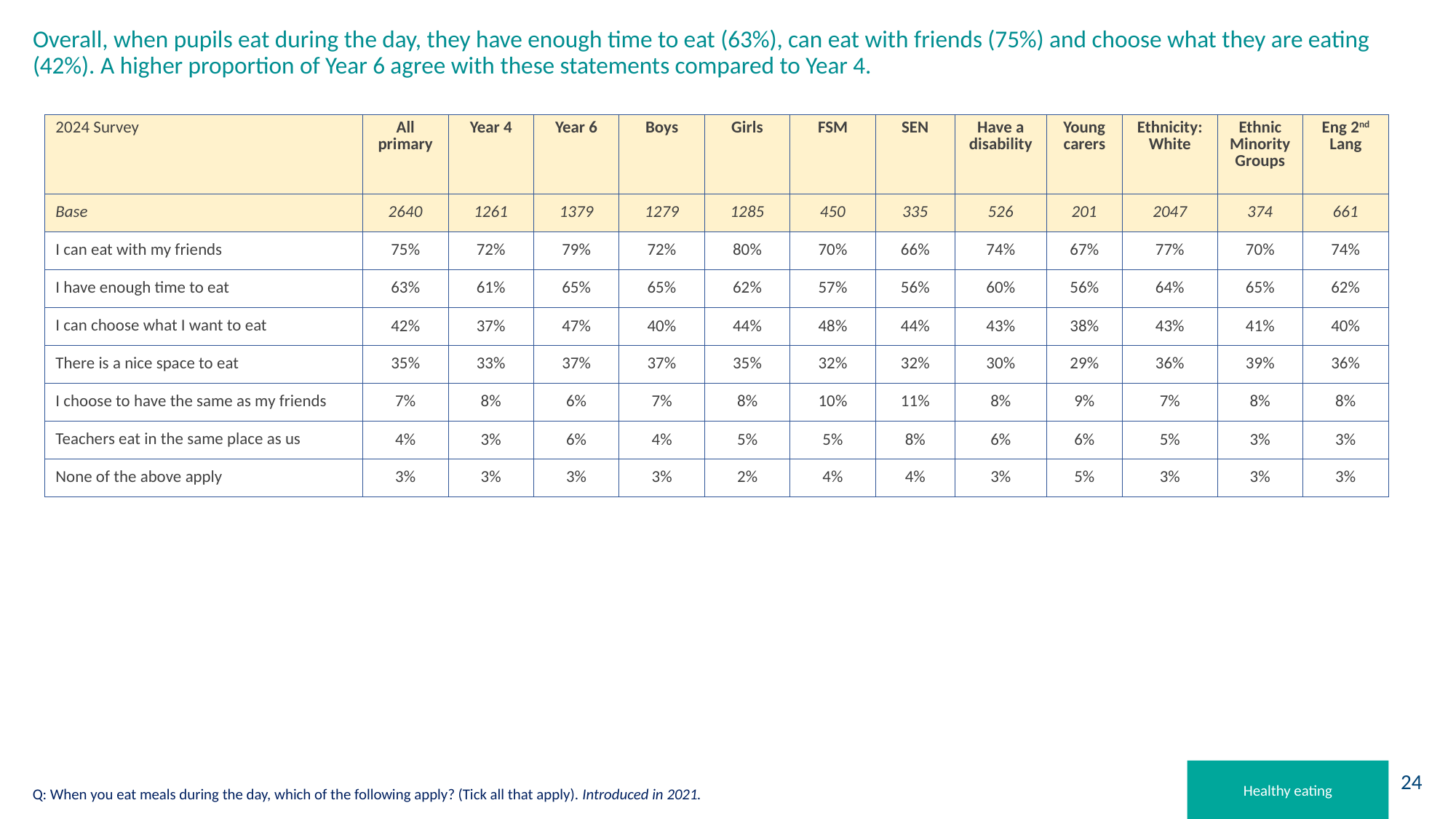

# Overall, when pupils eat during the day, they have enough time to eat (63%), can eat with friends (75%) and choose what they are eating (42%). A higher proportion of Year 6 agree with these statements compared to Year 4.
| 2024 Survey | All primary | Year 4 | Year 6 | Boys | Girls | FSM | SEN | Have a disability | Young carers | Ethnicity: White | Ethnic Minority Groups | Eng 2nd Lang |
| --- | --- | --- | --- | --- | --- | --- | --- | --- | --- | --- | --- | --- |
| Base | 2640 | 1261 | 1379 | 1279 | 1285 | 450 | 335 | 526 | 201 | 2047 | 374 | 661 |
| I can eat with my friends | 75% | 72% | 79% | 72% | 80% | 70% | 66% | 74% | 67% | 77% | 70% | 74% |
| I have enough time to eat | 63% | 61% | 65% | 65% | 62% | 57% | 56% | 60% | 56% | 64% | 65% | 62% |
| I can choose what I want to eat | 42% | 37% | 47% | 40% | 44% | 48% | 44% | 43% | 38% | 43% | 41% | 40% |
| There is a nice space to eat | 35% | 33% | 37% | 37% | 35% | 32% | 32% | 30% | 29% | 36% | 39% | 36% |
| I choose to have the same as my friends | 7% | 8% | 6% | 7% | 8% | 10% | 11% | 8% | 9% | 7% | 8% | 8% |
| Teachers eat in the same place as us | 4% | 3% | 6% | 4% | 5% | 5% | 8% | 6% | 6% | 5% | 3% | 3% |
| None of the above apply | 3% | 3% | 3% | 3% | 2% | 4% | 4% | 3% | 5% | 3% | 3% | 3% |
Healthy eating
Q: When you eat meals during the day, which of the following apply? (Tick all that apply). Introduced in 2021.